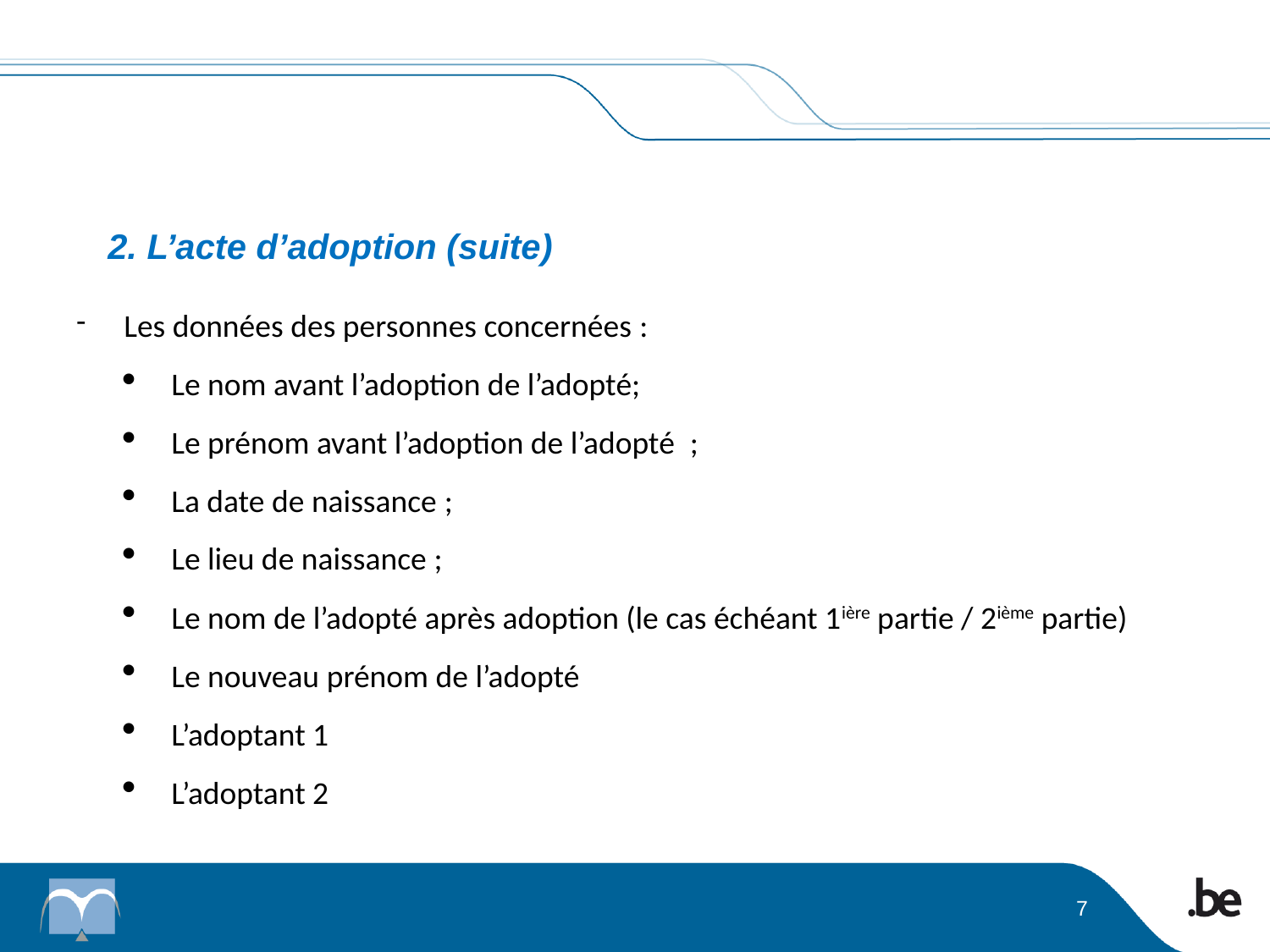

# 2. L’acte d’adoption (suite)
Les données des personnes concernées :
Le nom avant l’adoption de l’adopté;
Le prénom avant l’adoption de l’adopté  ;
La date de naissance ;
Le lieu de naissance ;
Le nom de l’adopté après adoption (le cas échéant 1ière partie / 2ième partie)
Le nouveau prénom de l’adopté
L’adoptant 1
L’adoptant 2

7